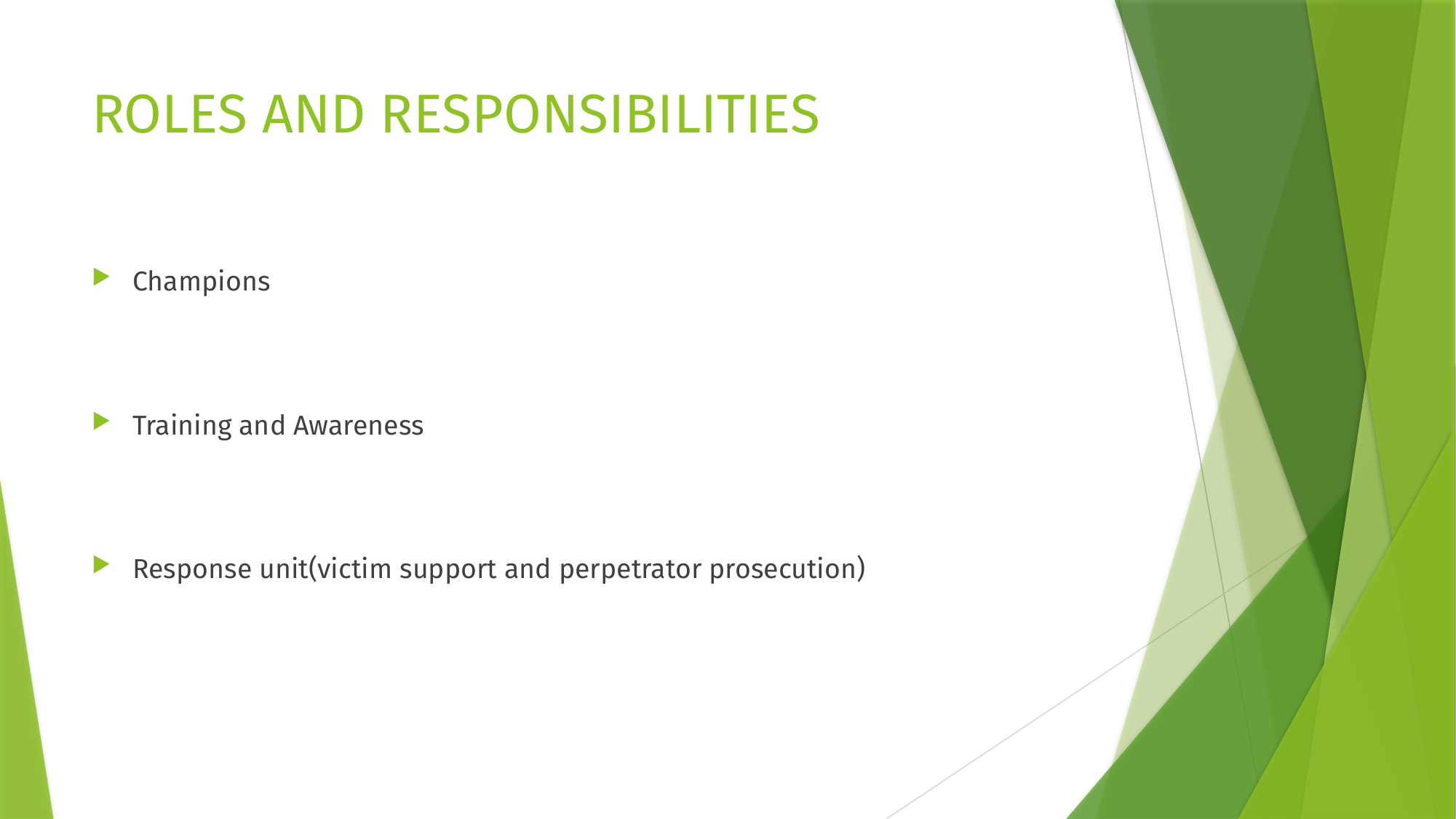

# ROLES AND RESPONSIBILITIES
Champions

Training and Awareness

Response unit(victim support and perpetrator prosecution)